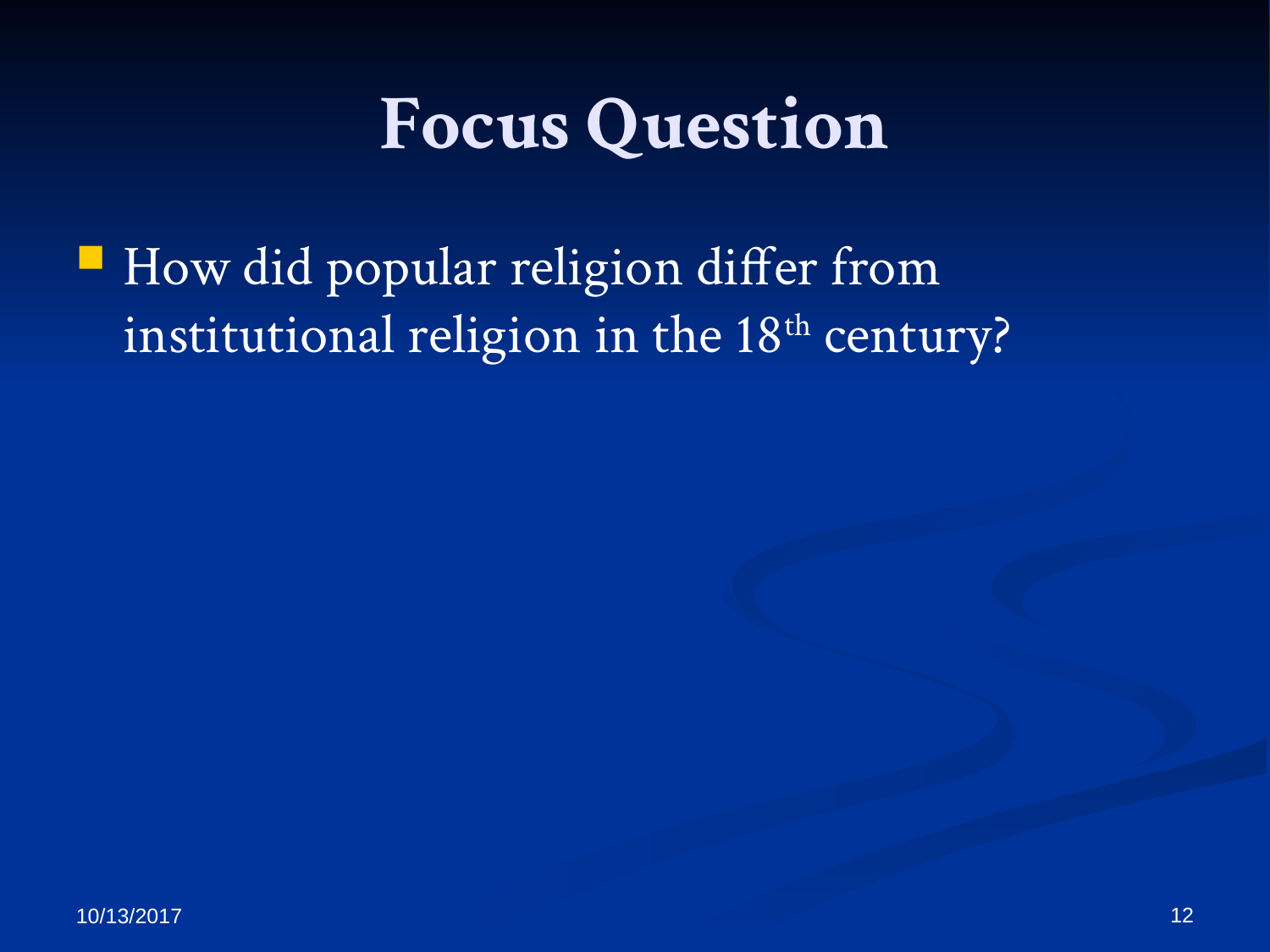

Focus Question
How did popular religion differ from institutional religion in the 18th century?
12
10/13/2017